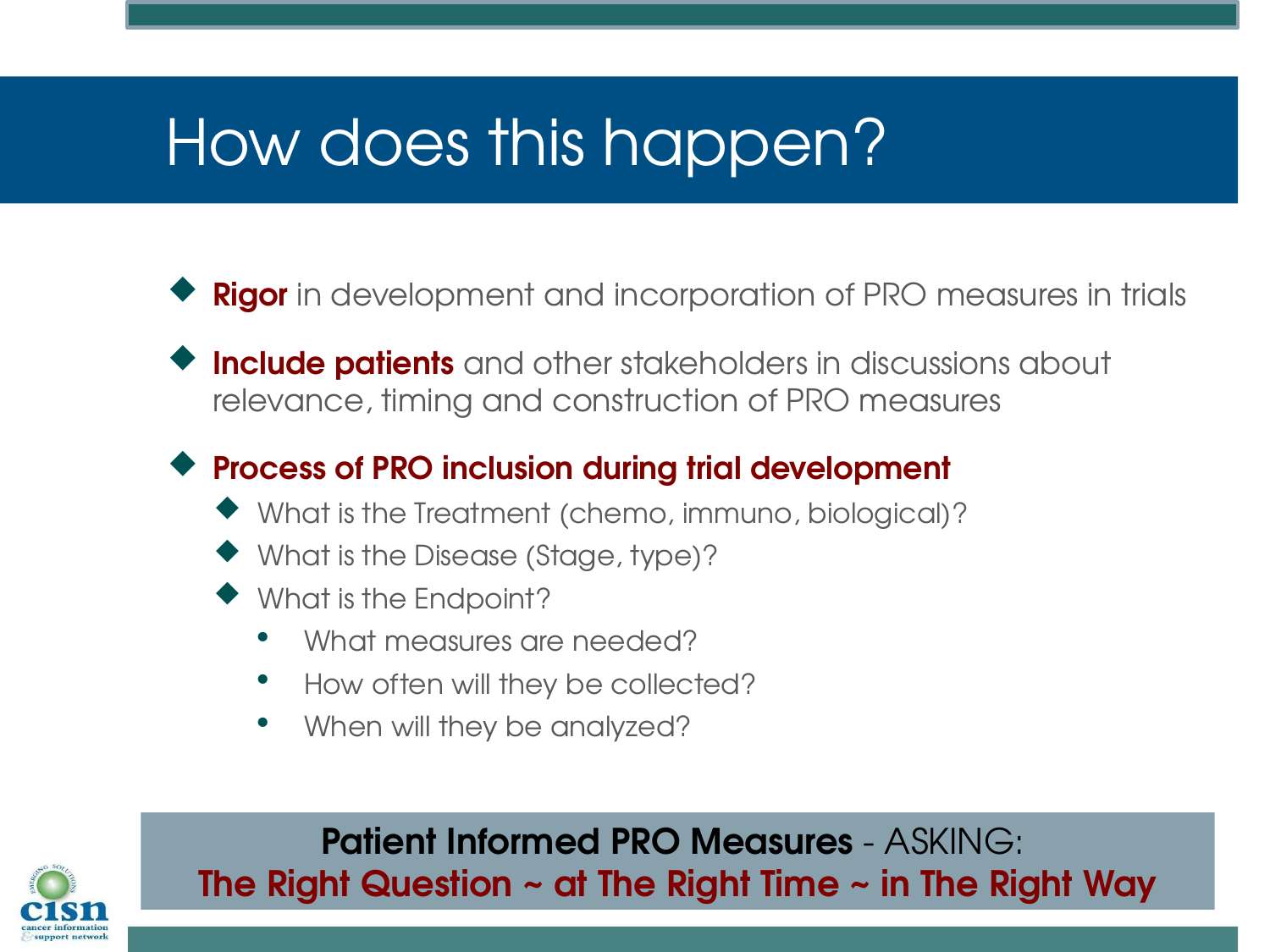

# How does this happen?
Rigor in development and incorporation of PRO measures in trials
Include patients and other stakeholders in discussions about relevance, timing and construction of PRO measures
Process of PRO inclusion during trial development
What is the Treatment (chemo, immuno, biological)?
What is the Disease (Stage, type)?
What is the Endpoint?
What measures are needed?
How often will they be collected?
When will they be analyzed?
Patient Informed PRO Measures - ASKING:
The Right Question ~ at The Right Time ~ in The Right Way